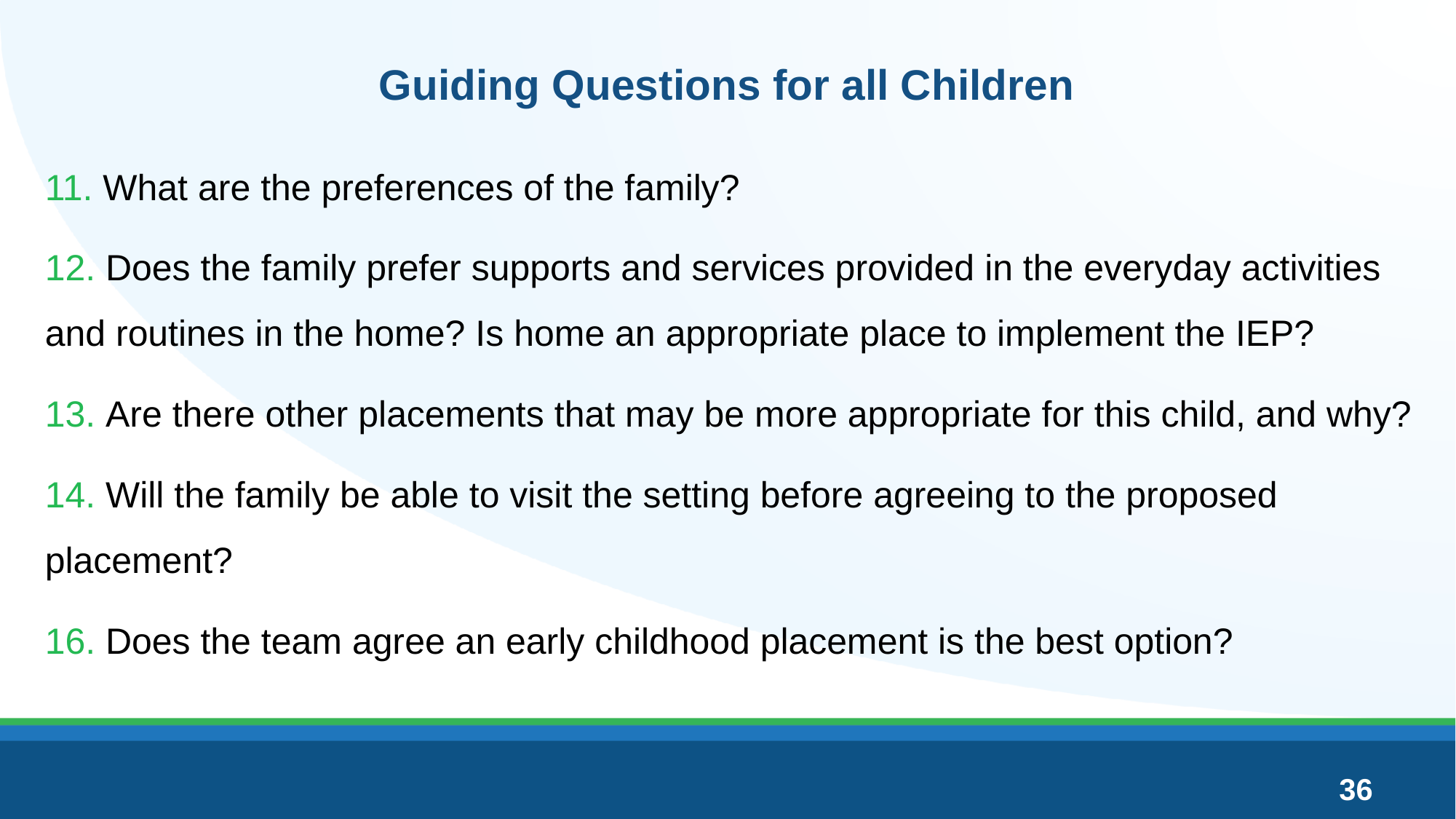

# Guiding Questions for all Children
11. What are the preferences of the family?
12. Does the family prefer supports and services provided in the everyday activities and routines in the home? Is home an appropriate place to implement the IEP?
13. Are there other placements that may be more appropriate for this child, and why?
14. Will the family be able to visit the setting before agreeing to the proposed placement?
16. Does the team agree an early childhood placement is the best option?

36